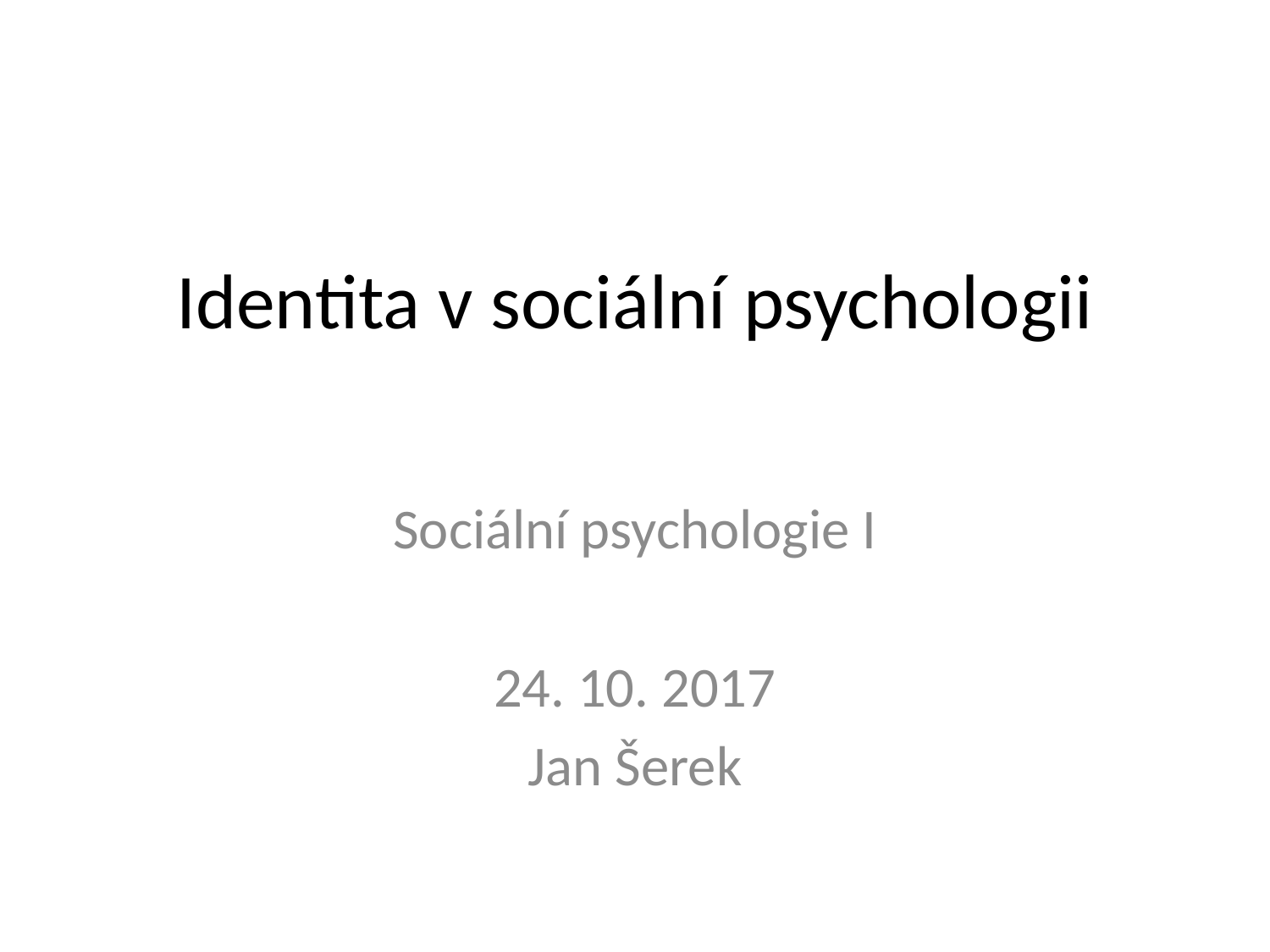

# Identita v sociální psychologii
Sociální psychologie I

24. 10. 2017
Jan Šerek